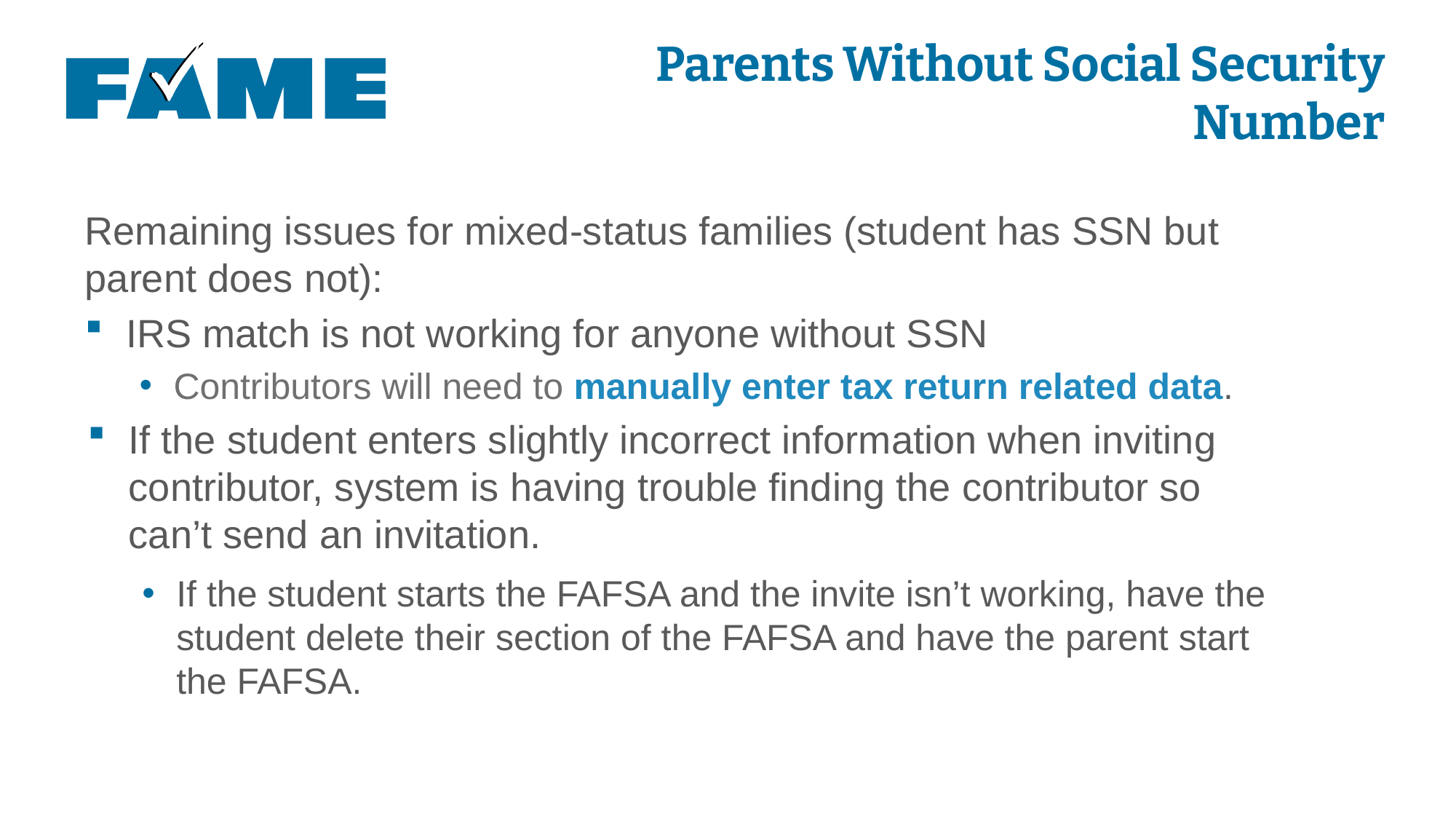

# Parents Without Social Security Number
Remaining issues for mixed-status families (student has SSN but parent does not):
IRS match is not working for anyone without SSN
Contributors will need to manually enter tax return related data.
If the student enters slightly incorrect information when inviting contributor, system is having trouble finding the contributor so can’t send an invitation.
If the student starts the FAFSA and the invite isn’t working, have the student delete their section of the FAFSA and have the parent start the FAFSA.